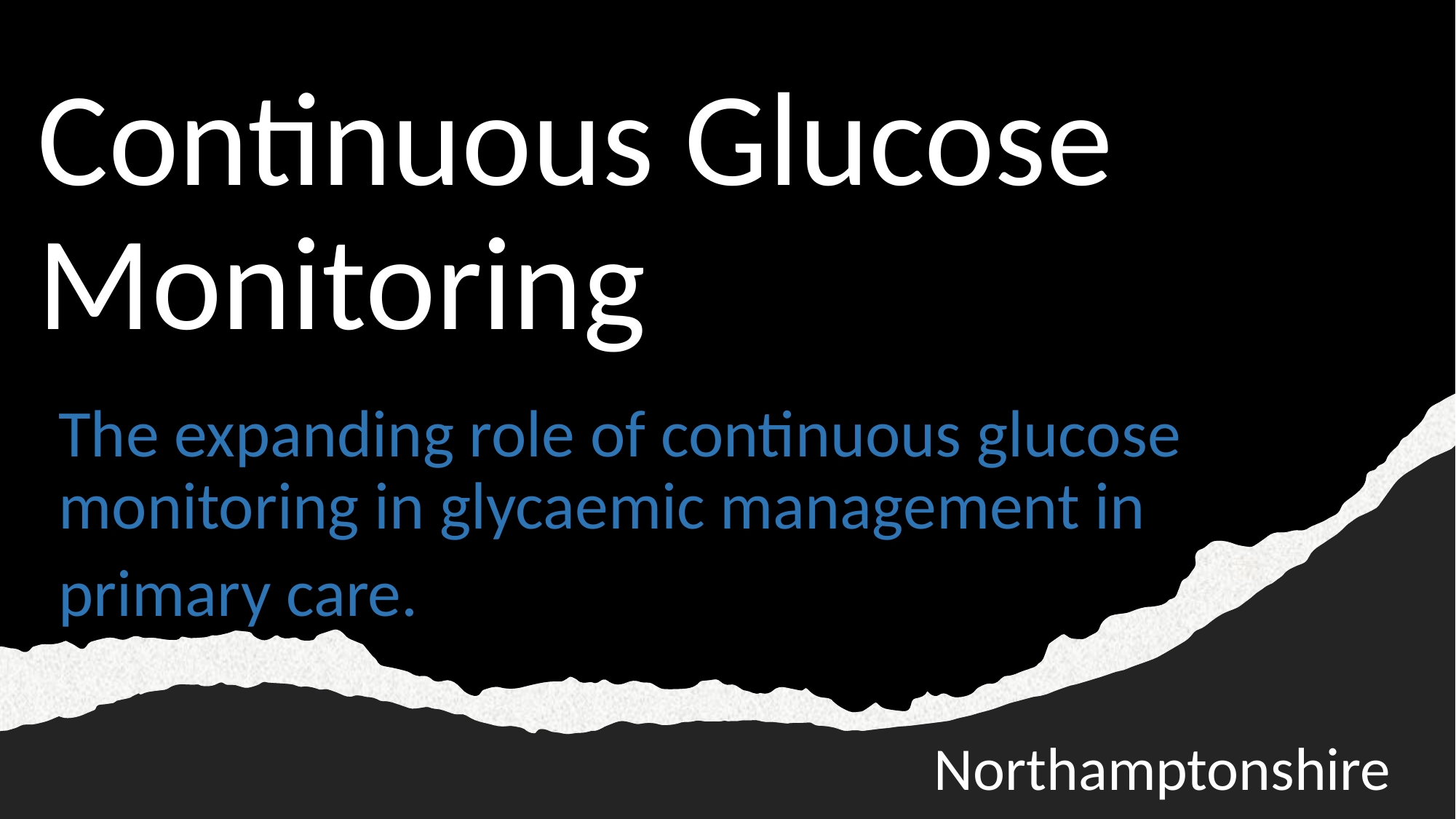

# Continuous Glucose Monitoring

The expanding role of continuous glucose monitoring in glycaemic management in
primary care.

                                                          Northamptonshire

November 2022